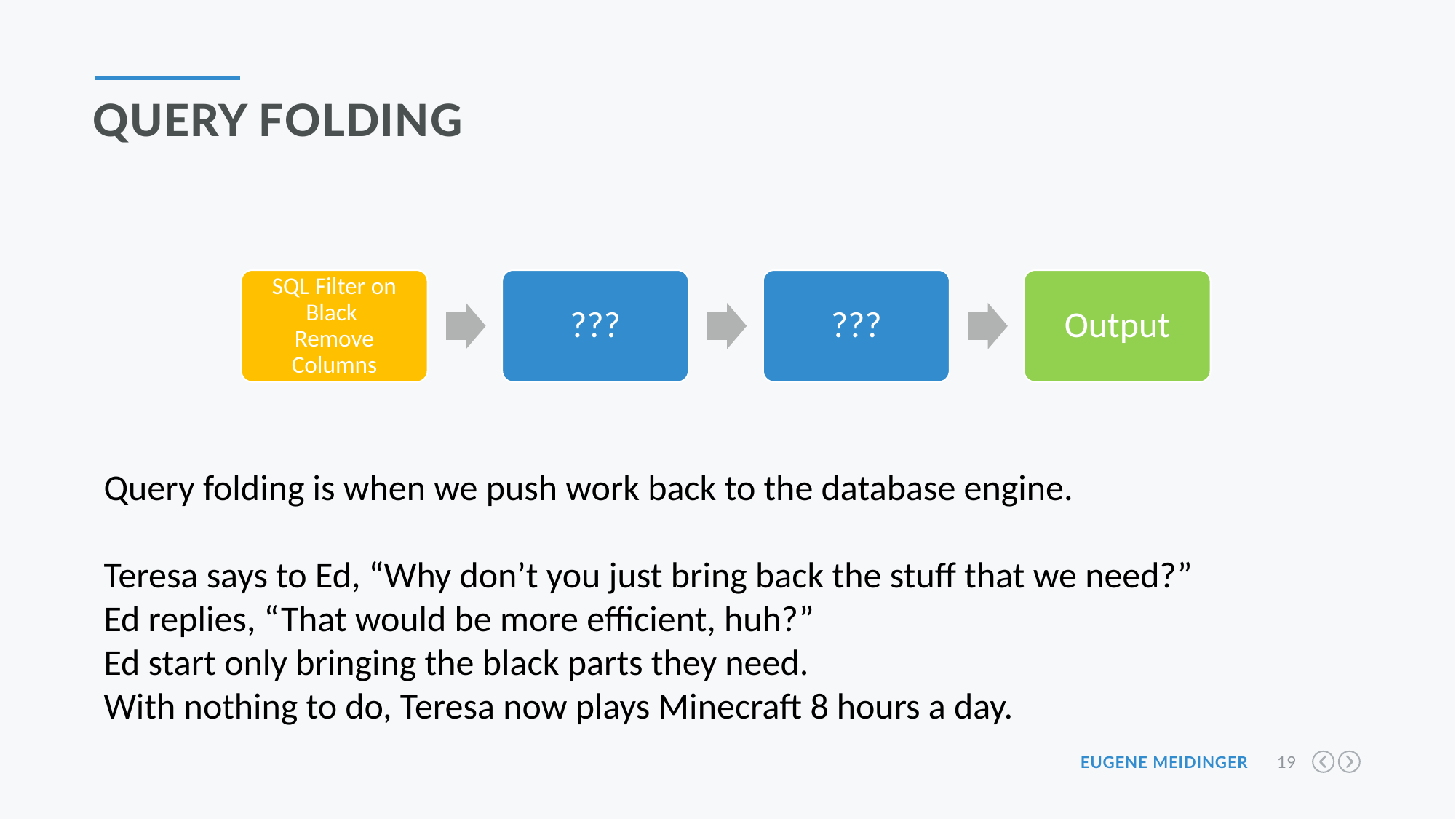

Query folding

SQL Filter on Black
Remove Columns
???
???
Output

Query folding is when we push work back to the database engine.

Teresa says to Ed, “Why don’t you just bring back the stuff that we need?”
Ed replies, “That would be more efficient, huh?”
Ed start only bringing the black parts they need.
With nothing to do, Teresa now plays Minecraft 8 hours a day.